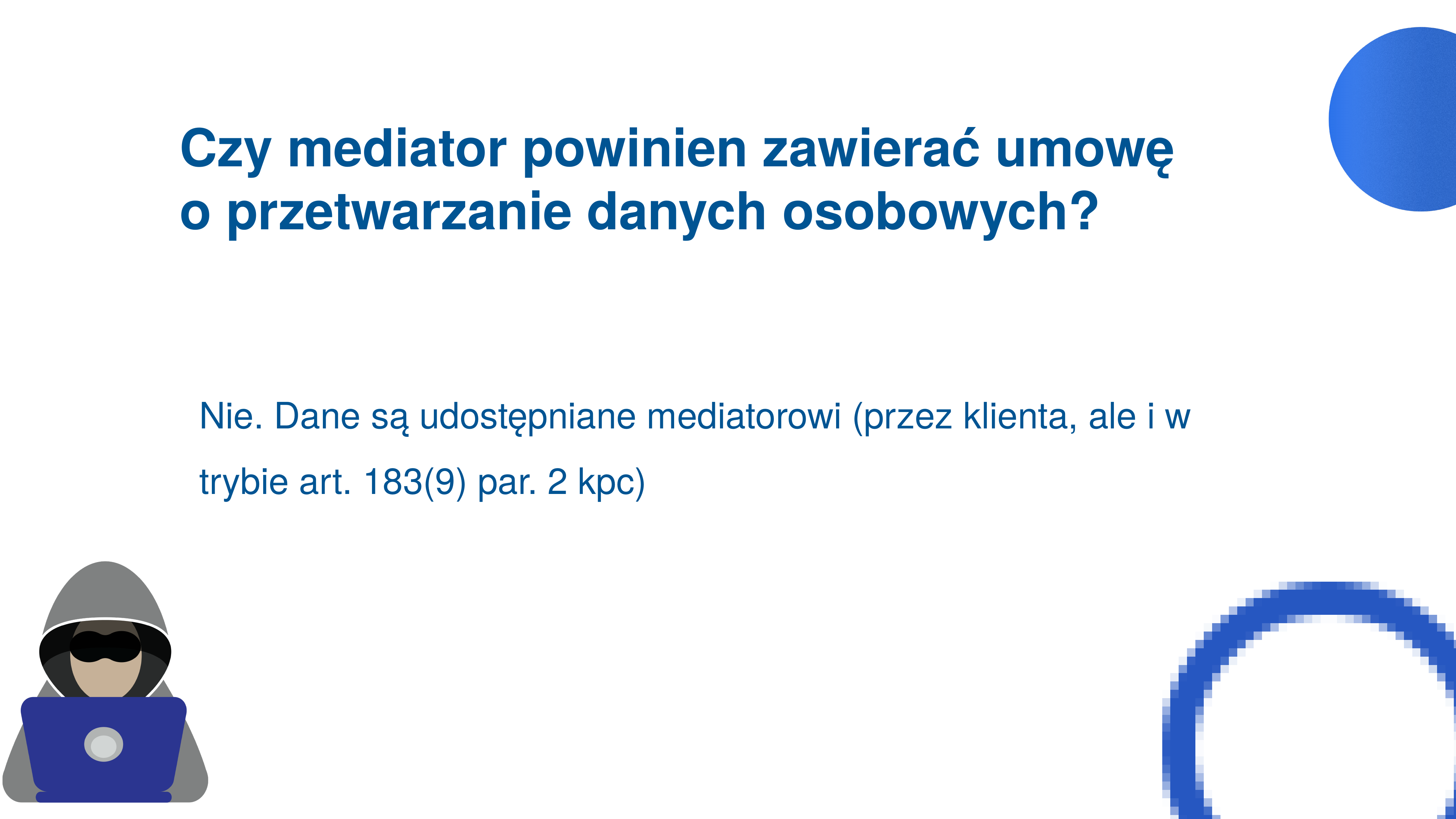

Czy mediator powinien zawierać umowę
o przetwarzanie danych osobowych?
Nie. Dane są udostępniane mediatorowi (przez klienta, ale i w trybie art. 183(9) par. 2 kpc)